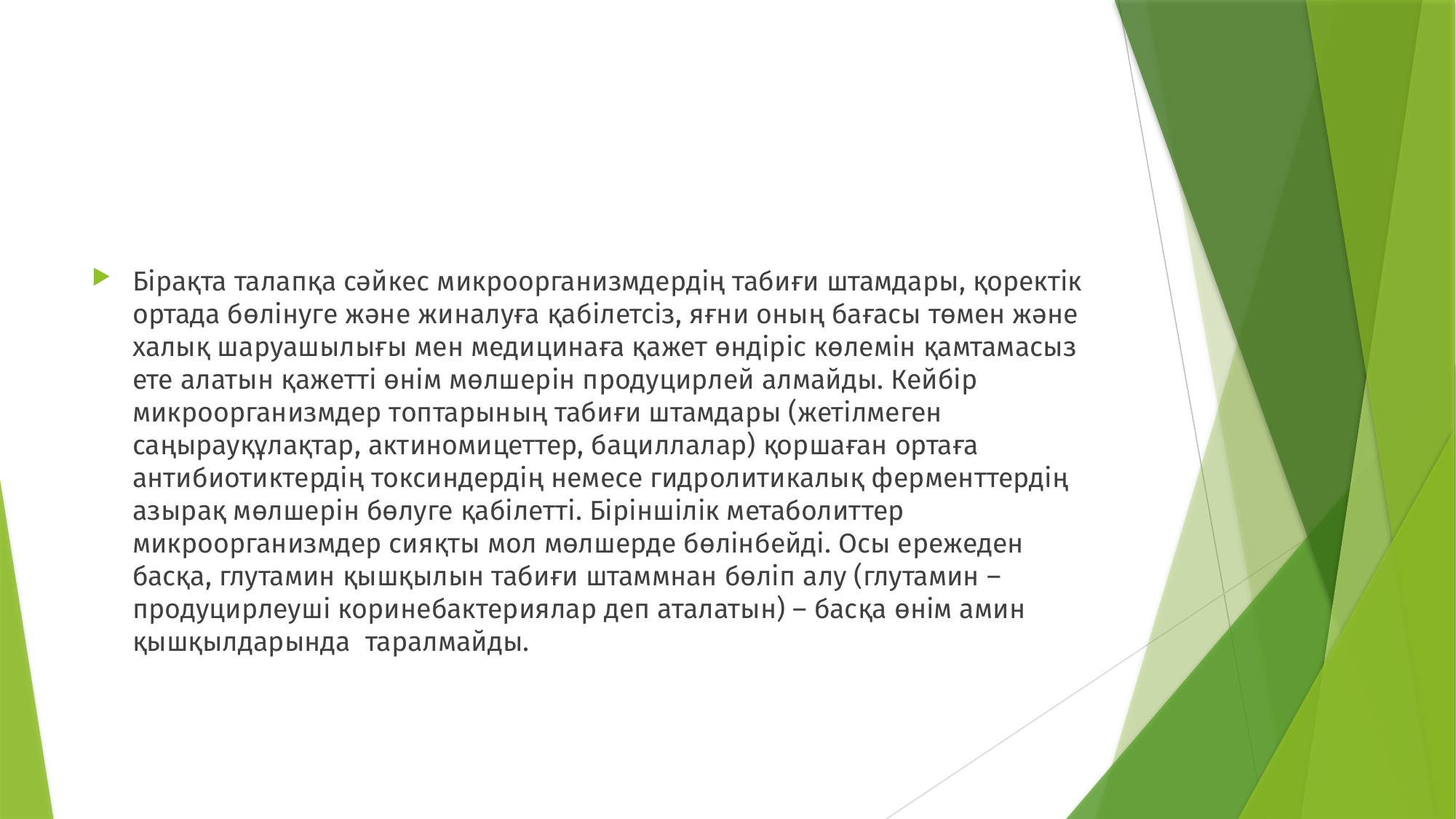

Бірақта талапқа сәйкес микроорганизмдердің табиғи штамдары, қоректік ортада бөлінуге және жиналуға қабілетсіз, яғни оның бағасы төмен және халық шаруашылығы мен медицинаға қажет өндіріс көлемін қамтамасыз ете алатын қажетті өнім мөлшерін продуцирлей алмайды. Кейбір микроорганизмдер топтарының табиғи штамдары (жетілмеген саңырауқұлақтар, актиномицеттер, бациллалар) қоршаған ортаға антибиотиктердің токсиндердің немесе гидролитикалық ферменттердің азырақ мөлшерін бөлуге қабілетті. Біріншілік метаболиттер микроорганизмдер сияқты мол мөлшерде бөлінбейді. Осы ережеден басқа, глутамин қышқылын табиғи штаммнан бөліп алу (глутамин – продуцирлеуші коринебактериялар деп аталатын) – басқа өнім амин қышқылдарында  таралмайды.